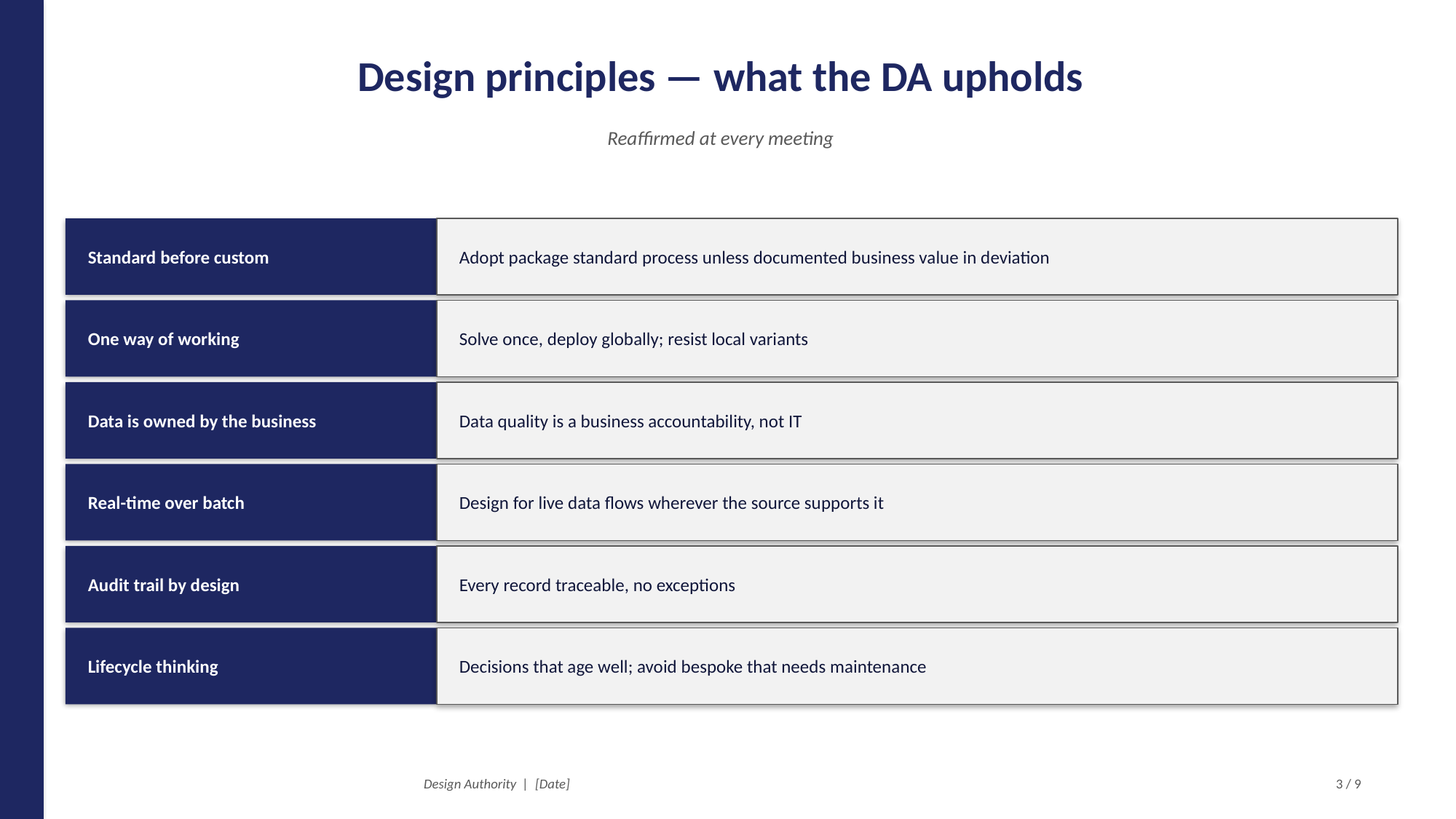

Design principles — what the DA upholds
Reaffirmed at every meeting

Standard before custom

Adopt package standard process unless documented business value in deviation

One way of working

Solve once, deploy globally; resist local variants

Data is owned by the business

Data quality is a business accountability, not IT

Real-time over batch

Design for live data flows wherever the source supports it

Audit trail by design

Every record traceable, no exceptions

Lifecycle thinking

Decisions that age well; avoid bespoke that needs maintenance
Design Authority  |  [Date]
3 / 9